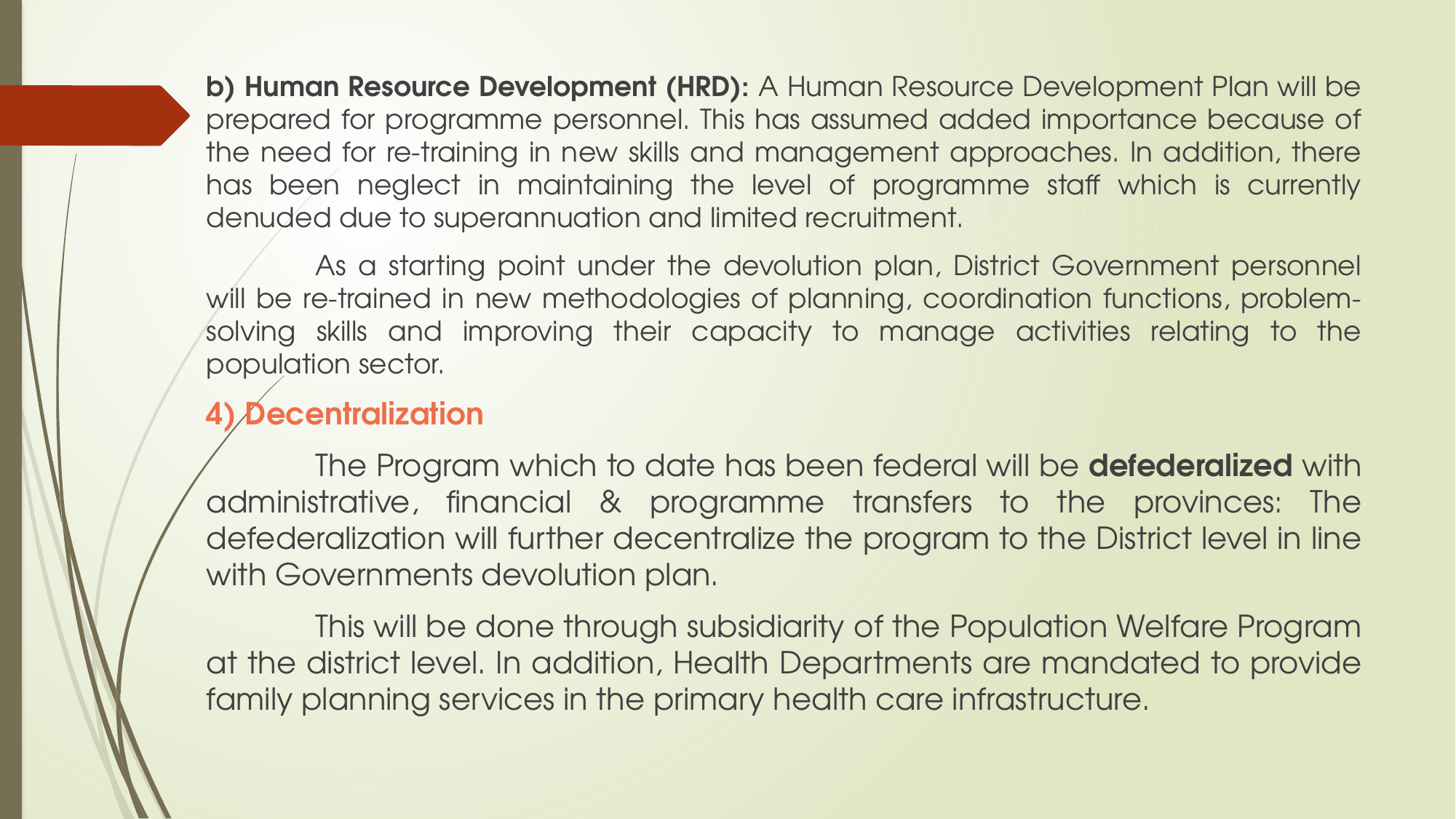

b) Human Resource Development (HRD): A Human Resource Development Plan will be prepared for programme personnel. This has assumed added importance because of the need for re-training in new skills and management approaches. In addition, there has been neglect in maintaining the level of programme staff which is currently denuded due to superannuation and limited recruitment.
	As a starting point under the devolution plan, District Government personnel will be re-trained in new methodologies of planning, coordination functions, problem-solving skills and improving their capacity to manage activities relating to the population sector.
4) Decentralization
	The Program which to date has been federal will be defederalized with administrative, financial & programme transfers to the provinces: The defederalization will further decentralize the program to the District level in line with Governments devolution plan.
	This will be done through subsidiarity of the Population Welfare Program at the district level. In addition, Health Departments are mandated to provide family planning services in the primary health care infrastructure.

#